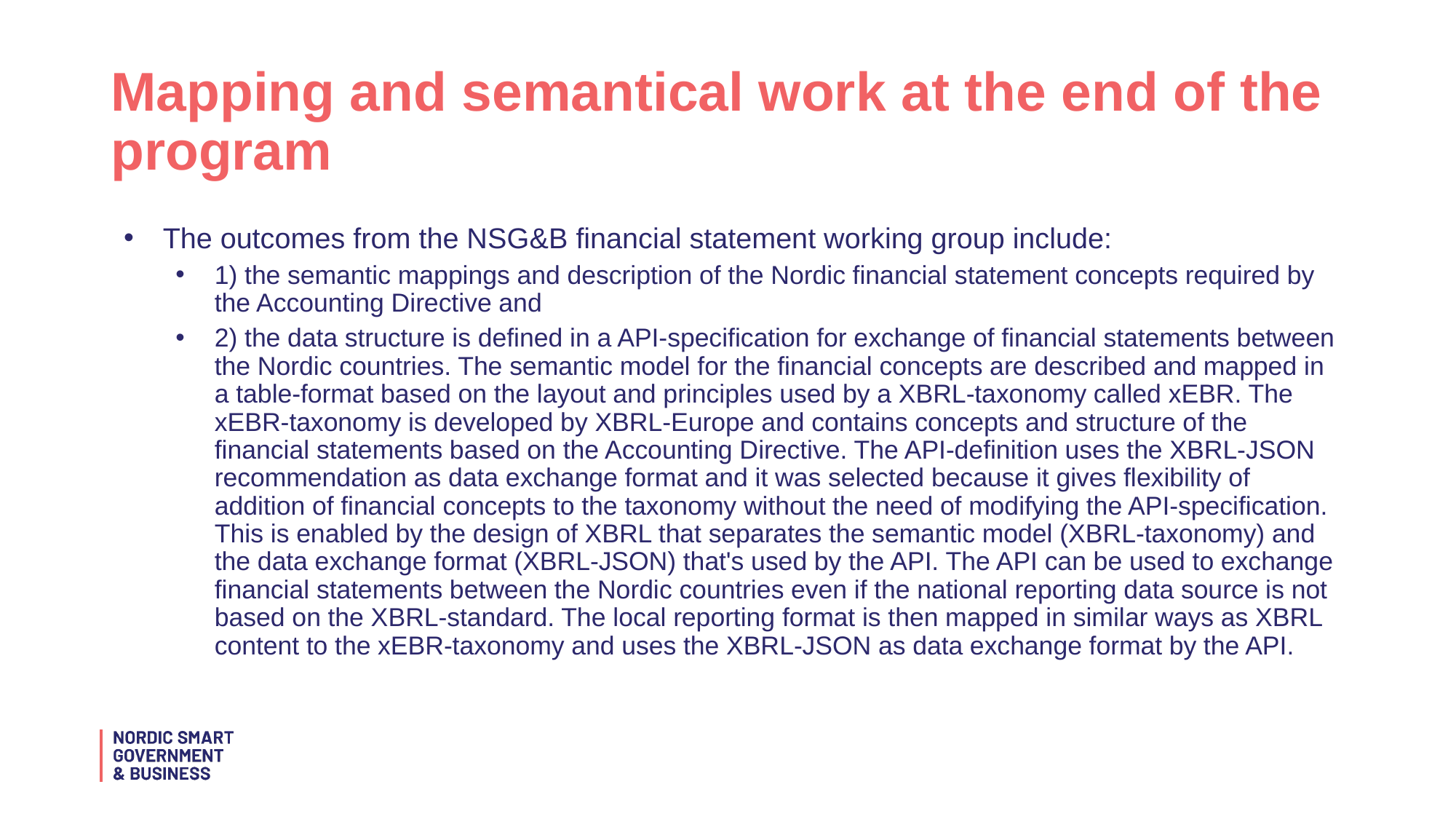

# Mapping and semantical work at the end of the program
The outcomes from the NSG&B financial statement working group include:
1) the semantic mappings and description of the Nordic financial statement concepts required by the Accounting Directive and
2) the data structure is defined in a API-specification for exchange of financial statements between the Nordic countries. The semantic model for the financial concepts are described and mapped in a table-format based on the layout and principles used by a XBRL-taxonomy called xEBR. The xEBR-taxonomy is developed by XBRL-Europe and contains concepts and structure of the financial statements based on the Accounting Directive. The API-definition uses the XBRL-JSON recommendation as data exchange format and it was selected because it gives flexibility of addition of financial concepts to the taxonomy without the need of modifying the API-specification. This is enabled by the design of XBRL that separates the semantic model (XBRL-taxonomy) and the data exchange format (XBRL-JSON) that's used by the API. The API can be used to exchange financial statements between the Nordic countries even if the national reporting data source is not based on the XBRL-standard. The local reporting format is then mapped in similar ways as XBRL content to the xEBR-taxonomy and uses the XBRL-JSON as data exchange format by the API.